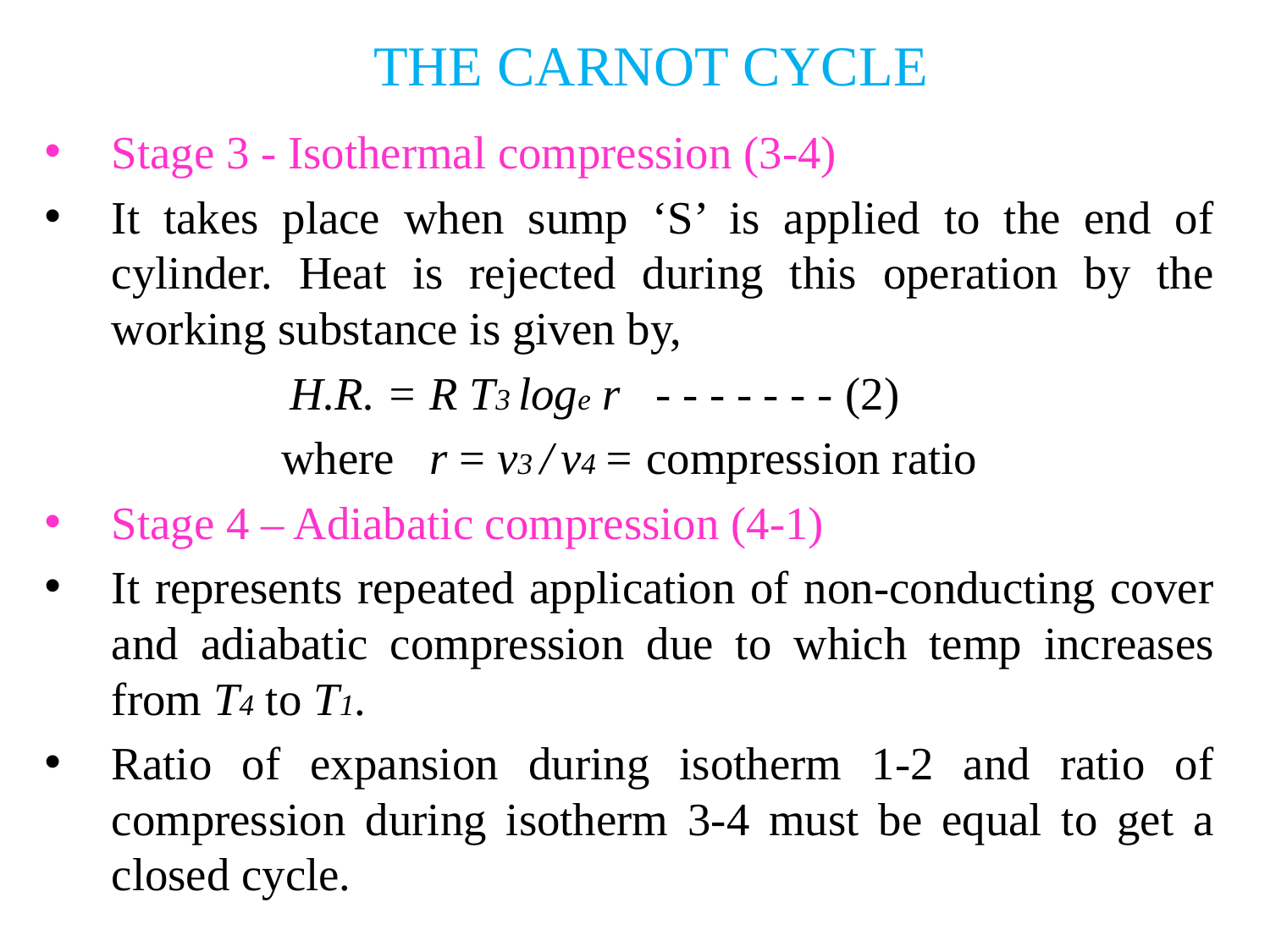

# THE CARNOT CYCLE
Stage 3 - Isothermal compression (3-4)
It takes place when sump ‘S’ is applied to the end of cylinder. Heat is rejected during this operation by the working substance is given by,
H.R. = R T3 loge r   - - - - - - - (2)
where   r = v3 / v4 = compression ratio
Stage 4 – Adiabatic compression (4-1)
It represents repeated application of non-conducting cover and adiabatic compression due to which temp increases from T4 to T1.
Ratio of expansion during isotherm 1-2 and ratio of compression during isotherm 3-4 must be equal to get a closed cycle.